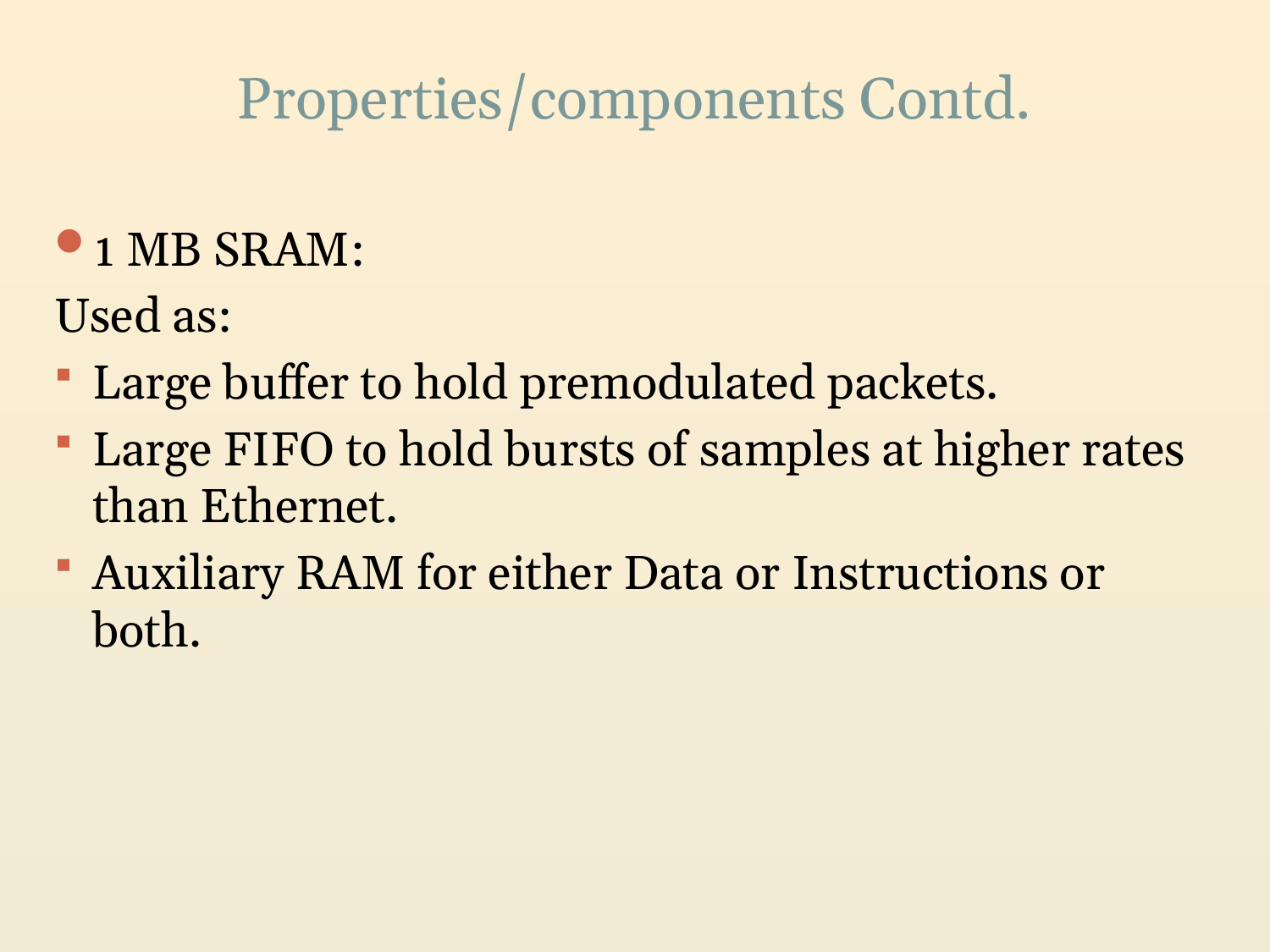

# Properties/components Contd.
1 MB SRAM:
Used as:
Large buffer to hold premodulated packets.
Large FIFO to hold bursts of samples at higher rates than Ethernet.
Auxiliary RAM for either Data or Instructions or both.